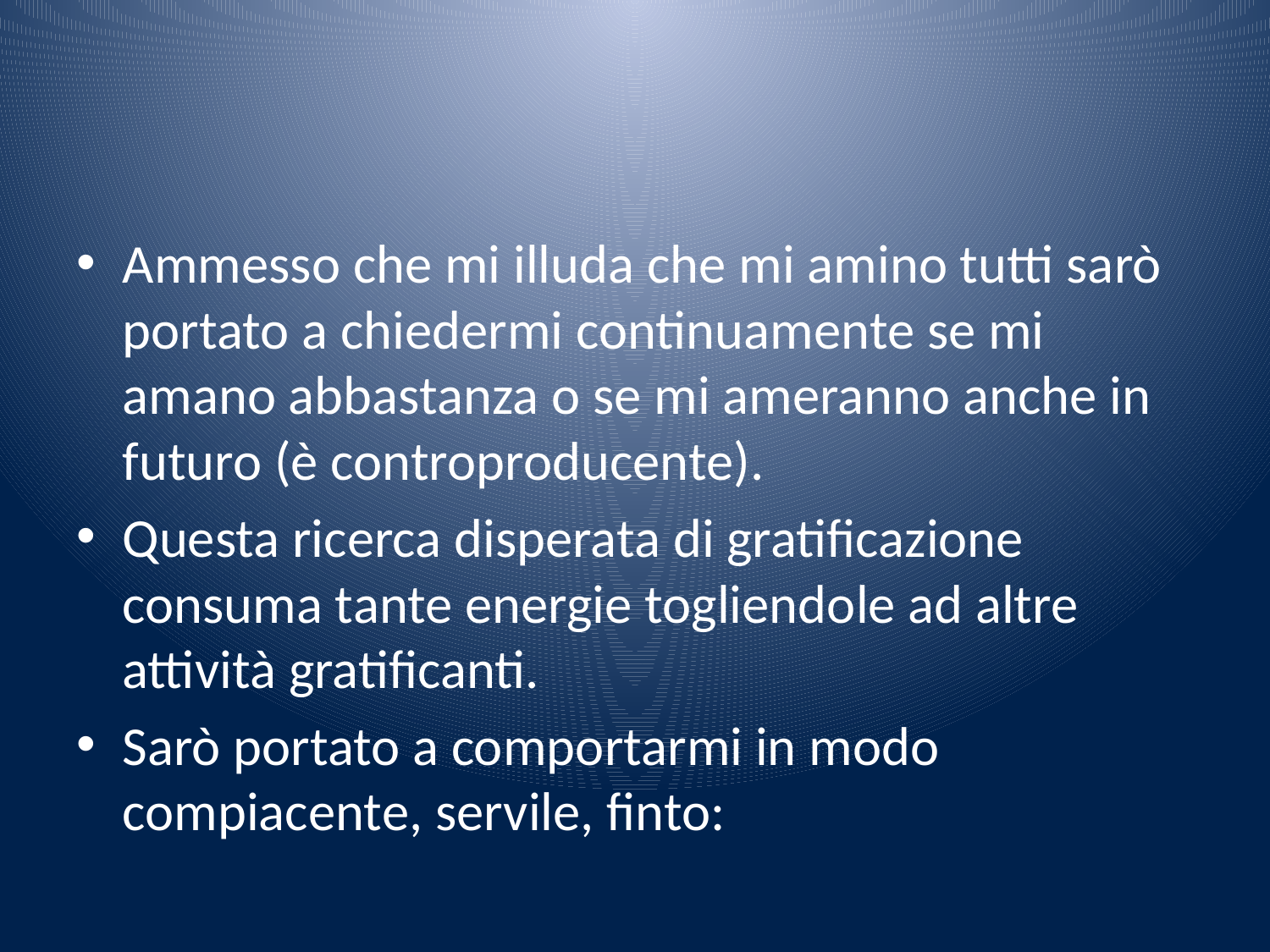

#
Ammesso che mi illuda che mi amino tutti sarò portato a chiedermi continuamente se mi amano abbastanza o se mi ameranno anche in futuro (è controproducente).
Questa ricerca disperata di gratificazione consuma tante energie togliendole ad altre attività gratificanti.
Sarò portato a comportarmi in modo compiacente, servile, finto: